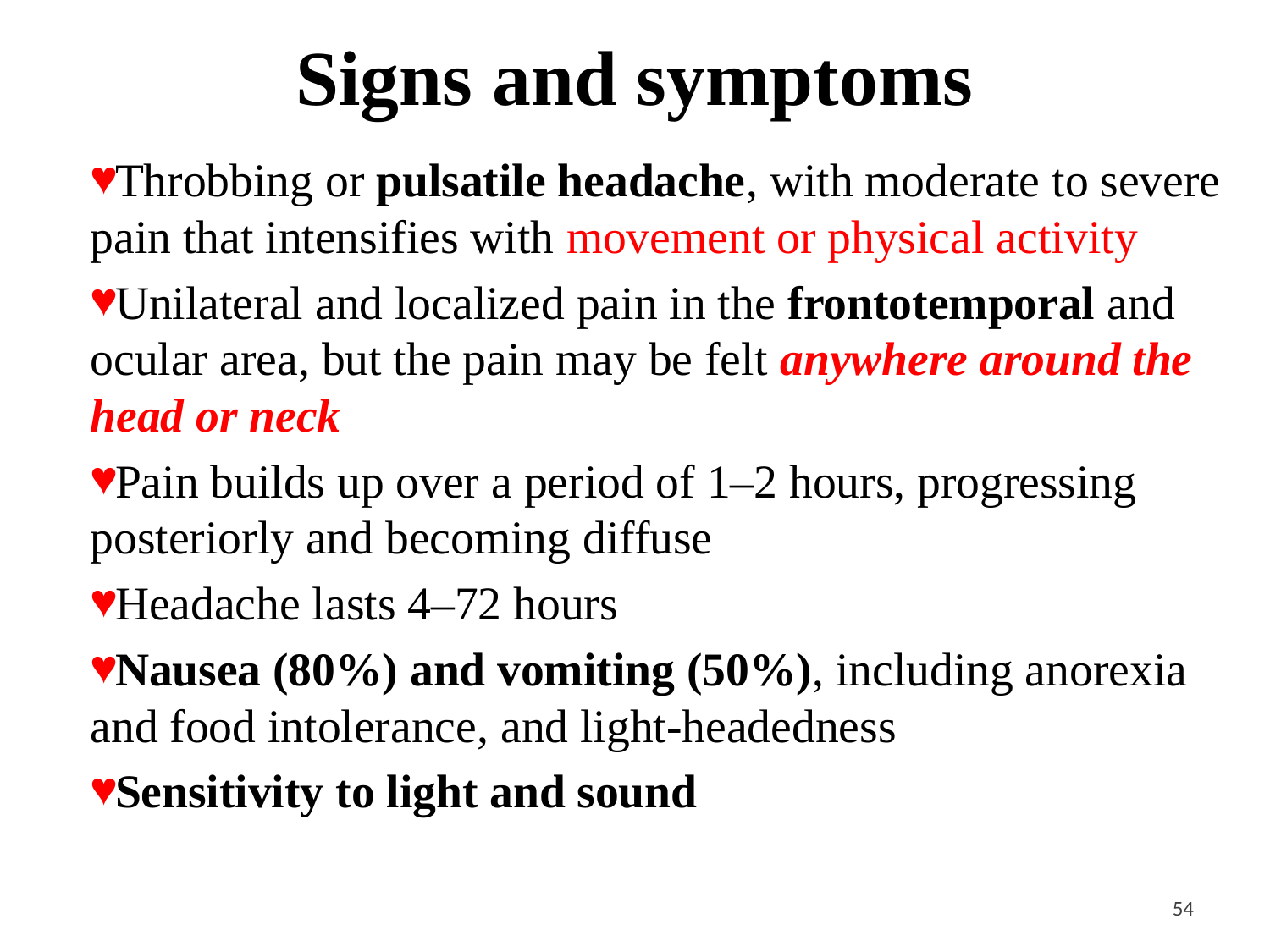

# Signs and symptoms

Throbbing or pulsatile headache, with moderate to severe pain that intensifies with movement or physical activity
Unilateral and localized pain in the frontotemporal and ocular area, but the pain may be felt anywhere around the head or neck
Pain builds up over a period of 1–2 hours, progressing posteriorly and becoming diffuse
Headache lasts 4–72 hours
Nausea (80%) and vomiting (50%), including anorexia and food intolerance, and light-headedness
Sensitivity to light and sound

54